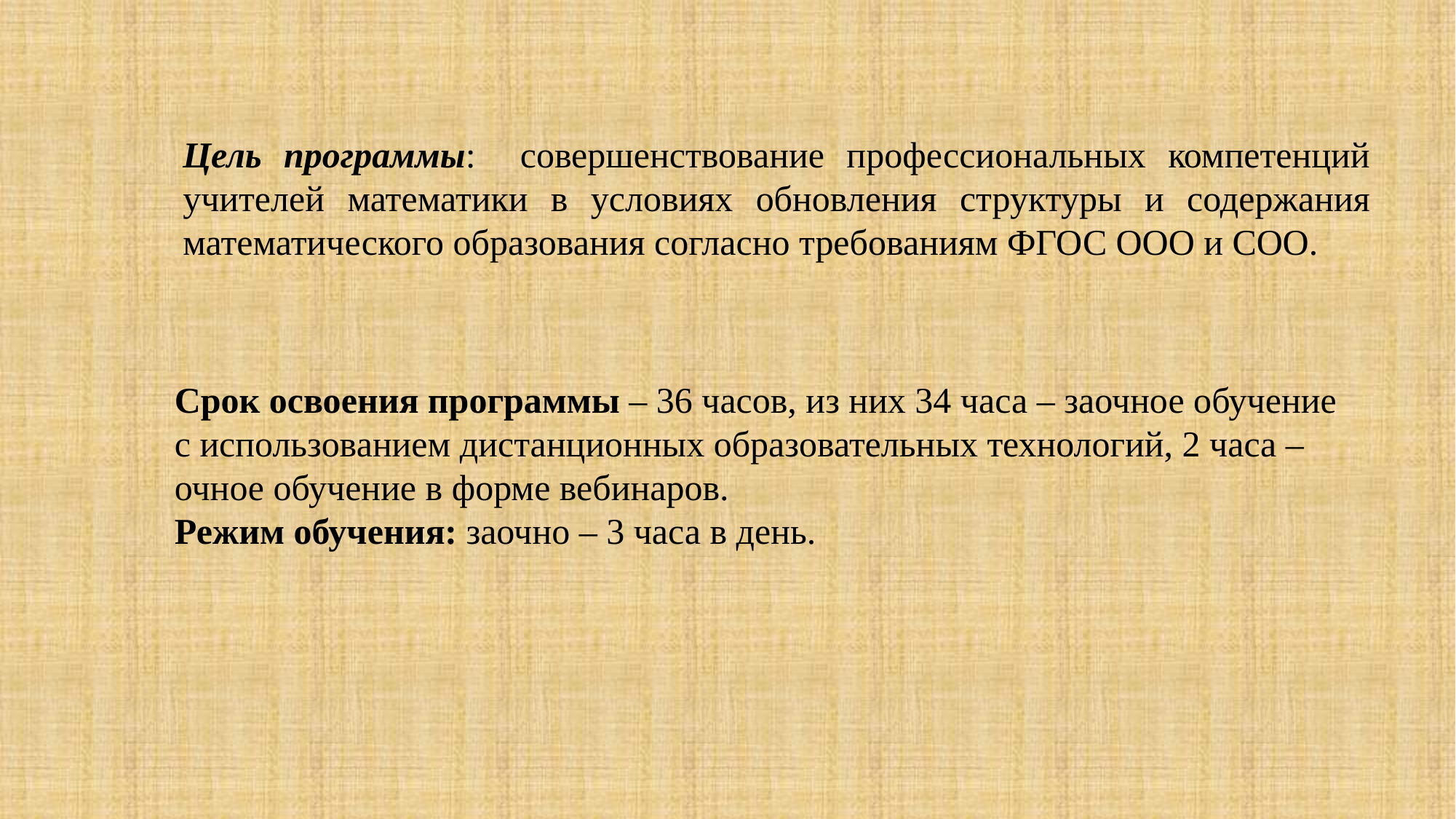

Цель программы:  совершенствование профессиональных компетенций учителей математики в условиях обновления структуры и содержания математического образования согласно требованиям ФГОС ООО и СОО.

Срок освоения программы – 36 часов, из них 34 часа – заочное обучение с использованием дистанционных образовательных технологий, 2 часа – очное обучение в форме вебинаров.
Режим обучения: заочно – 3 часа в день.